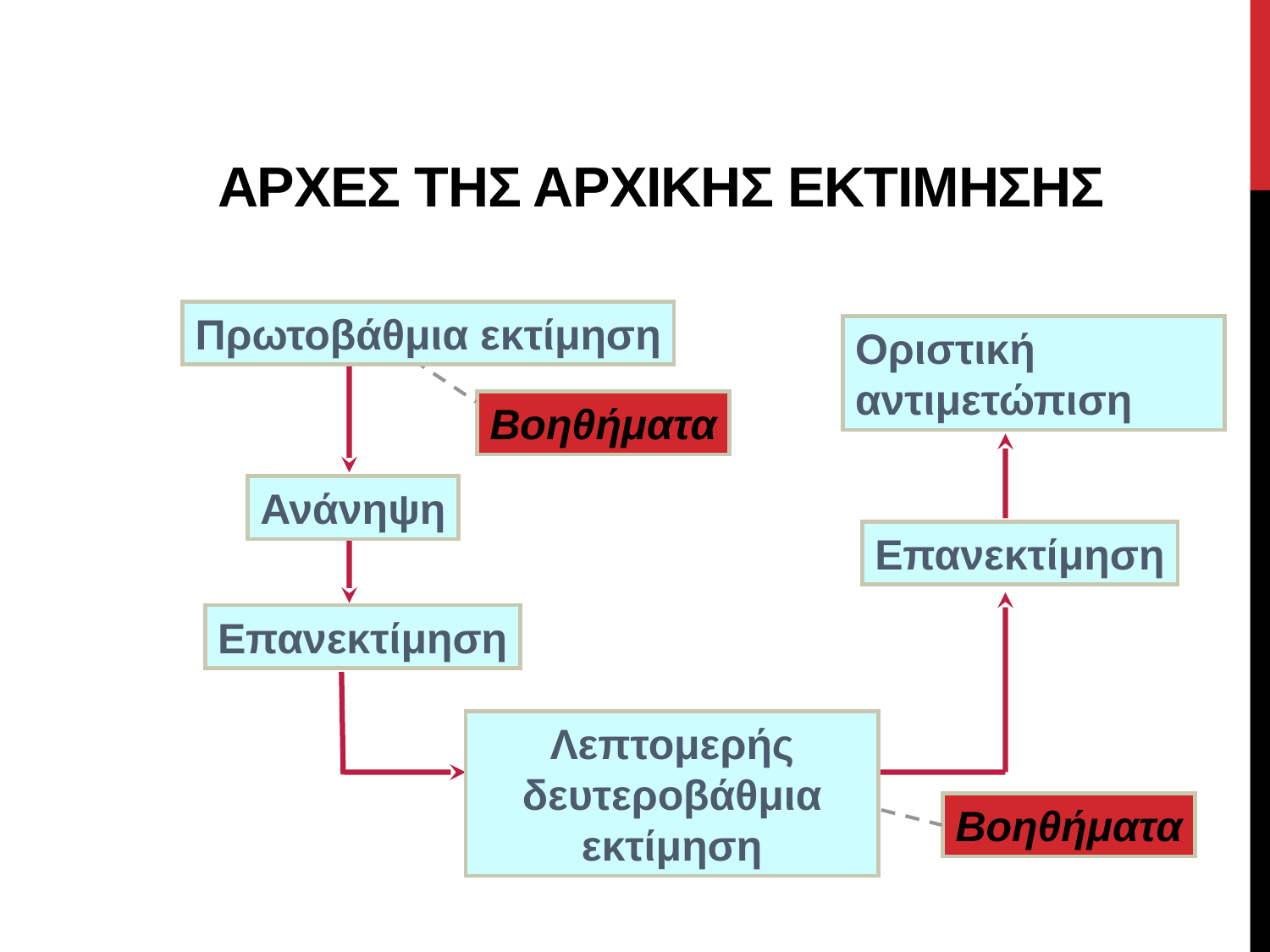

# ΑΡΧΕΣ ΤΗΣ ΑΡΧΙΚΗΣ ΕΚΤΙΜΗΣΗΣ
Πρωτοβάθμια εκτίμηση
Οριστική αντιμετώπιση

Βοηθήματα

Ανάνηψη
Επανεκτίμηση

Επανεκτίμηση

Λεπτομερής δευτεροβάθμια εκτίμηση

Βοηθήματα